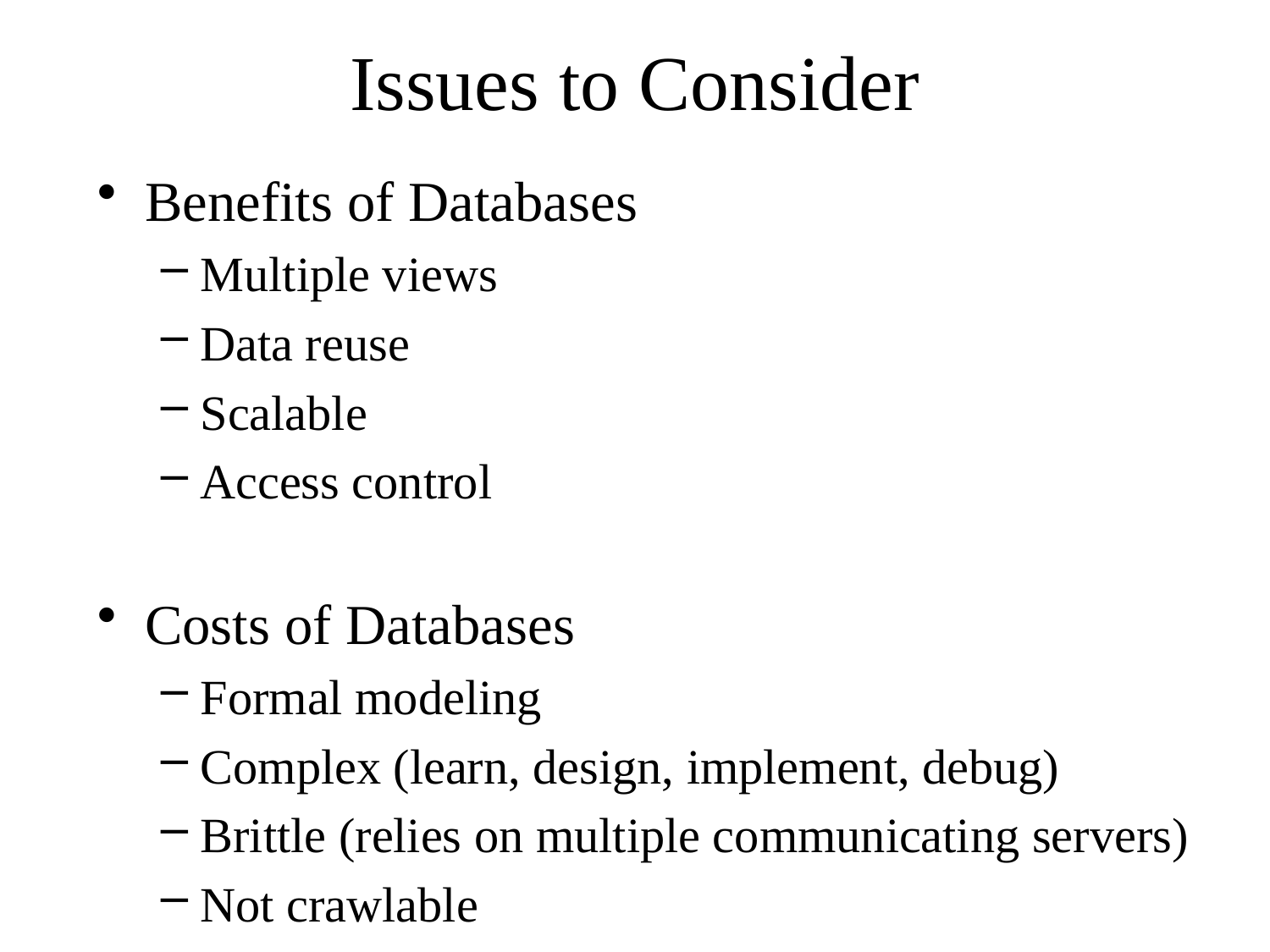

# Issues to Consider
Benefits of Databases
Multiple views
Data reuse
Scalable
Access control

Costs of Databases
Formal modeling
Complex (learn, design, implement, debug)
Brittle (relies on multiple communicating servers)
Not crawlable